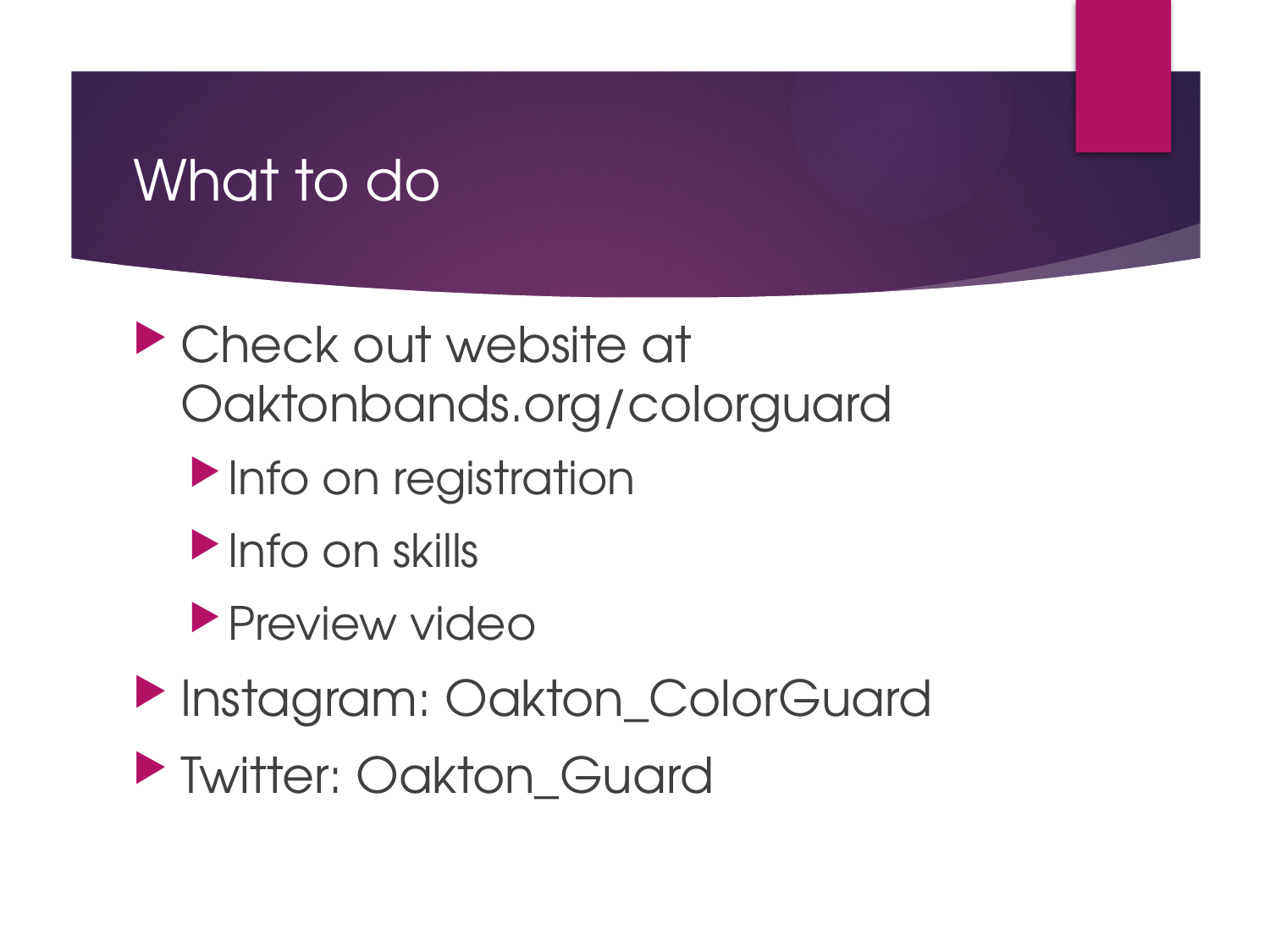

# What to do
Check out website at Oaktonbands.org/colorguard
Info on registration
Info on skills
Preview video
Instagram: Oakton_ColorGuard
Twitter: Oakton_Guard